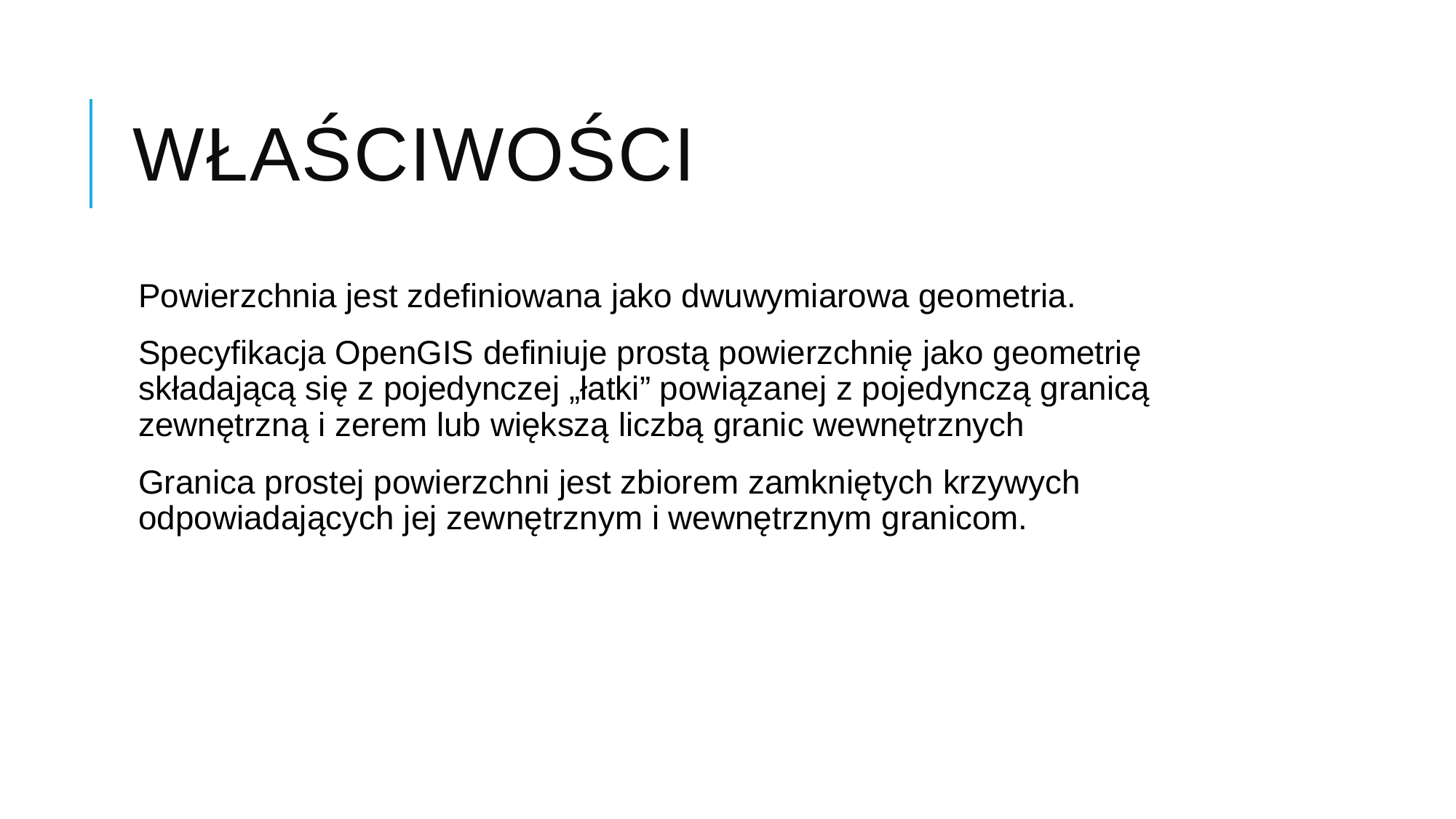

# Właściwości
Powierzchnia jest zdefiniowana jako dwuwymiarowa geometria.
Specyfikacja OpenGIS definiuje prostą powierzchnię jako geometrię składającą się z pojedynczej „łatki” powiązanej z pojedynczą granicą zewnętrzną i zerem lub większą liczbą granic wewnętrznych
Granica prostej powierzchni jest zbiorem zamkniętych krzywych odpowiadających jej zewnętrznym i wewnętrznym granicom.